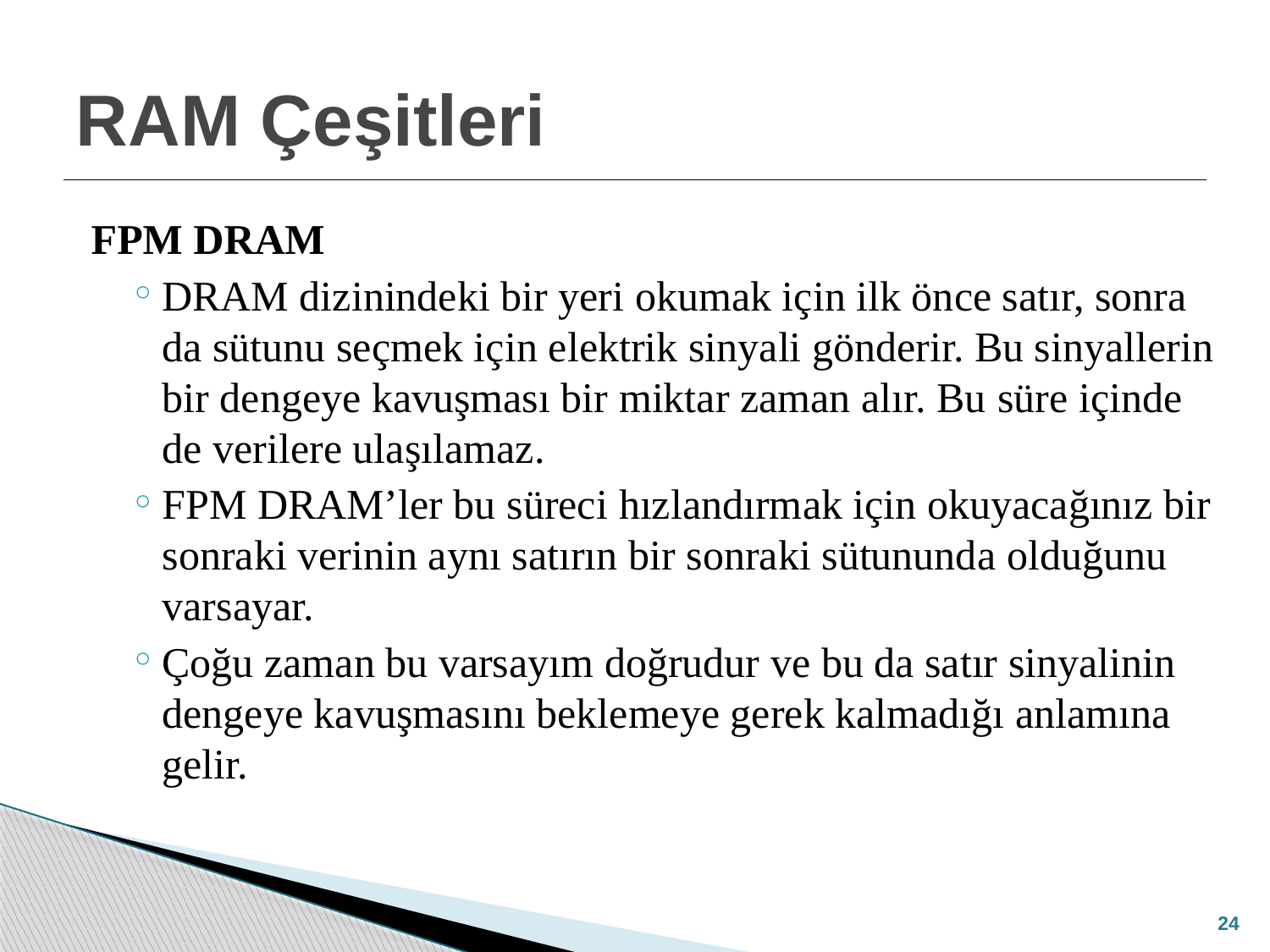

# RAM Çeşitleri
FPM DRAM
DRAM dizinindeki bir yeri okumak için ilk önce satır, sonra da sütunu seçmek için elektrik sinyali gönderir. Bu sinyallerin bir dengeye kavuşması bir miktar zaman alır. Bu süre içinde de verilere ulaşılamaz.
FPM DRAM’ler bu süreci hızlandırmak için okuyacağınız bir sonraki verinin aynı satırın bir sonraki sütununda olduğunu varsayar.
Çoğu zaman bu varsayım doğrudur ve bu da satır sinyalinin dengeye kavuşmasını beklemeye gerek kalmadığı anlamına gelir.
24